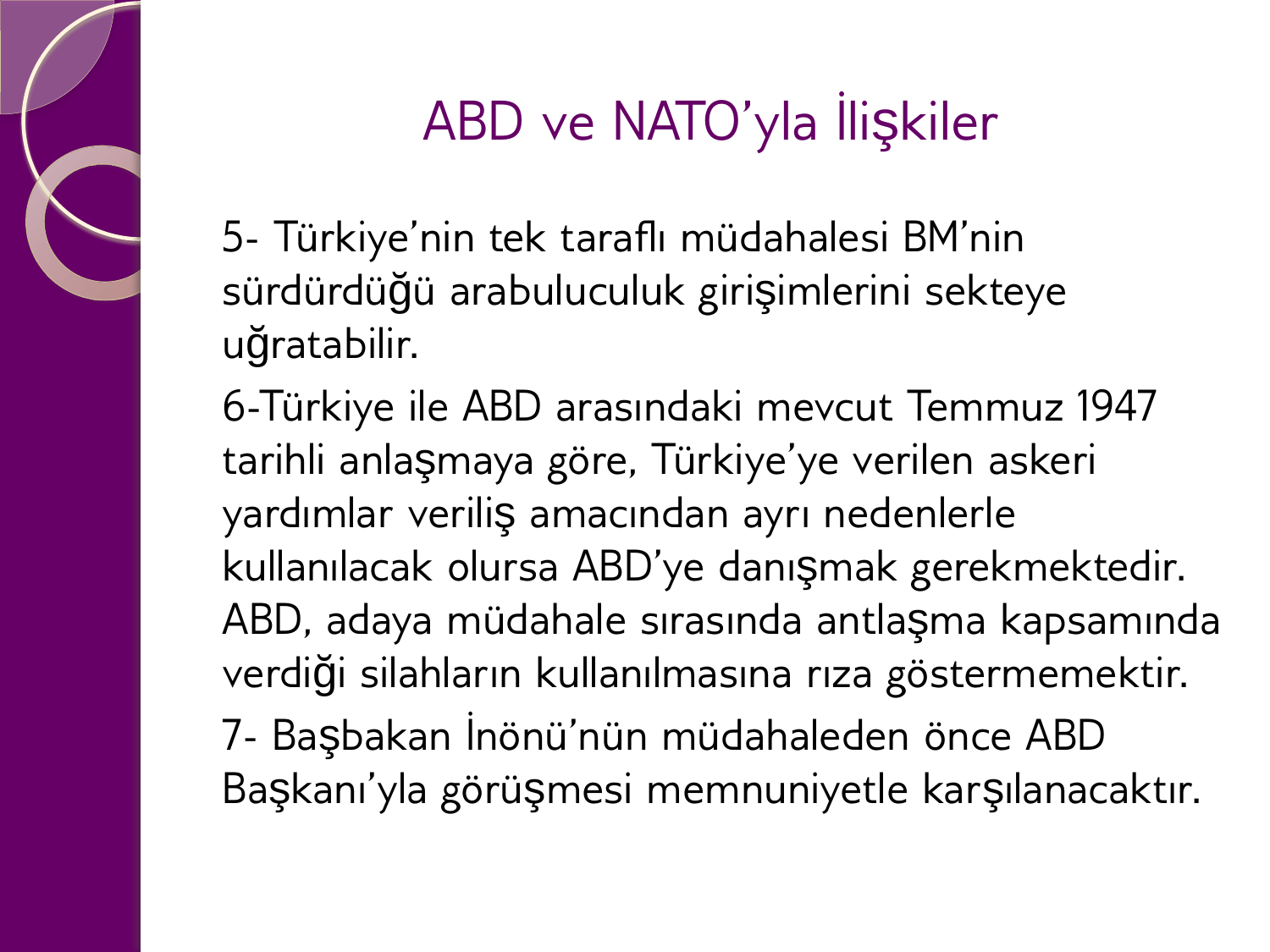

# ABD ve NATO’yla İlişkiler
5- Türkiye’nin tek taraflı müdahalesi BM’nin sürdürdüğü arabuluculuk girişimlerini sekteye uğratabilir.
6-Türkiye ile ABD arasındaki mevcut Temmuz 1947 tarihli anlaşmaya göre, Türkiye’ye verilen askeri yardımlar veriliş amacından ayrı nedenlerle kullanılacak olursa ABD’ye danışmak gerekmektedir. ABD, adaya müdahale sırasında antlaşma kapsamında verdiği silahların kullanılmasına rıza göstermemektir.
7- Başbakan İnönü’nün müdahaleden önce ABD Başkanı’yla görüşmesi memnuniyetle karşılanacaktır.